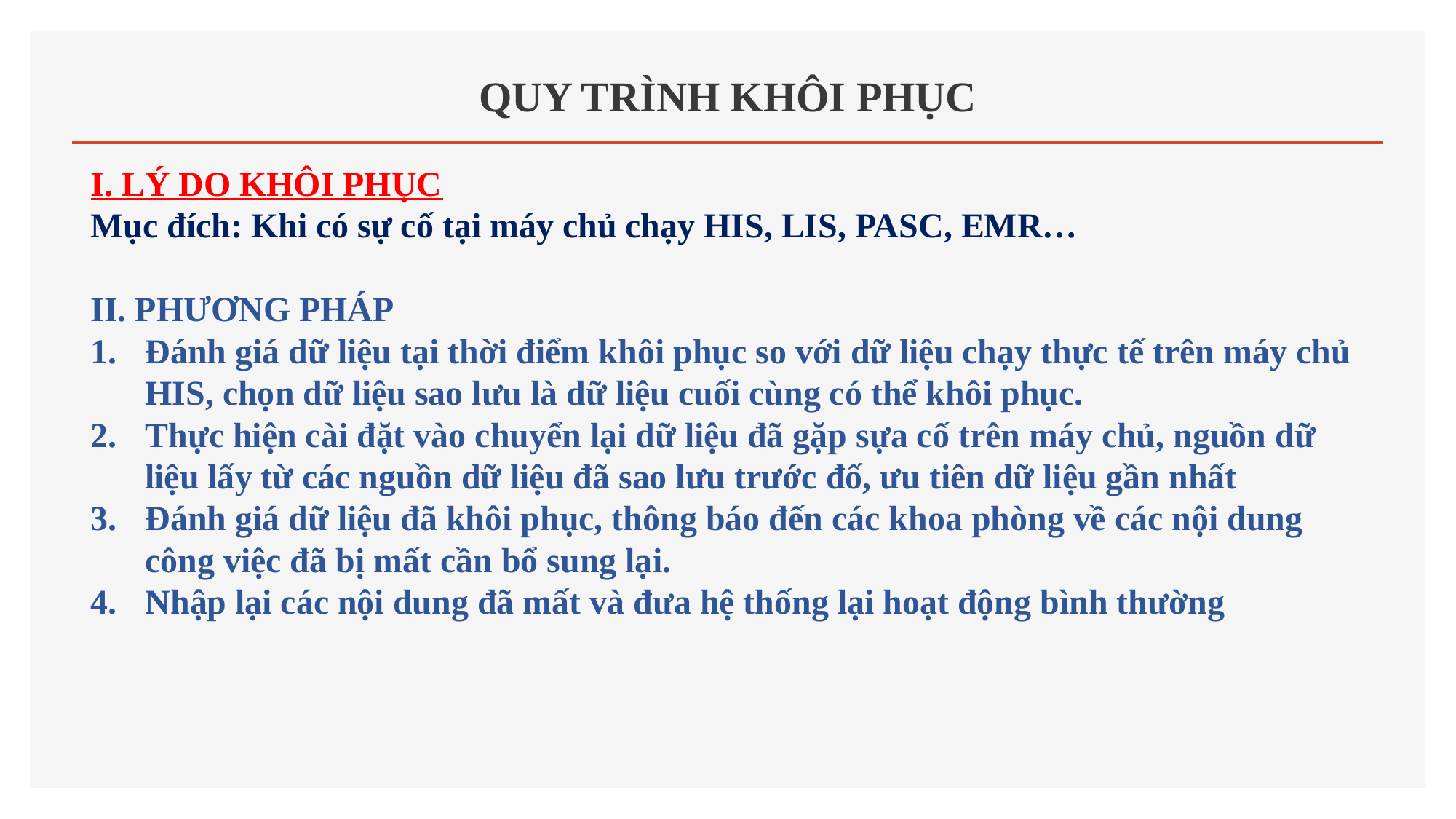

# QUY TRÌNH KHÔI PHỤC
I. LÝ DO KHÔI PHỤC
Mục đích: Khi có sự cố tại máy chủ chạy HIS, LIS, PASC, EMR…

II. PHƯƠNG PHÁP
Đánh giá dữ liệu tại thời điểm khôi phục so với dữ liệu chạy thực tế trên máy chủ HIS, chọn dữ liệu sao lưu là dữ liệu cuối cùng có thể khôi phục.
Thực hiện cài đặt vào chuyển lại dữ liệu đã gặp sựa cố trên máy chủ, nguồn dữ liệu lấy từ các nguồn dữ liệu đã sao lưu trước đố, ưu tiên dữ liệu gần nhất
Đánh giá dữ liệu đã khôi phục, thông báo đến các khoa phòng về các nội dung công việc đã bị mất cần bổ sung lại.
Nhập lại các nội dung đã mất và đưa hệ thống lại hoạt động bình thường